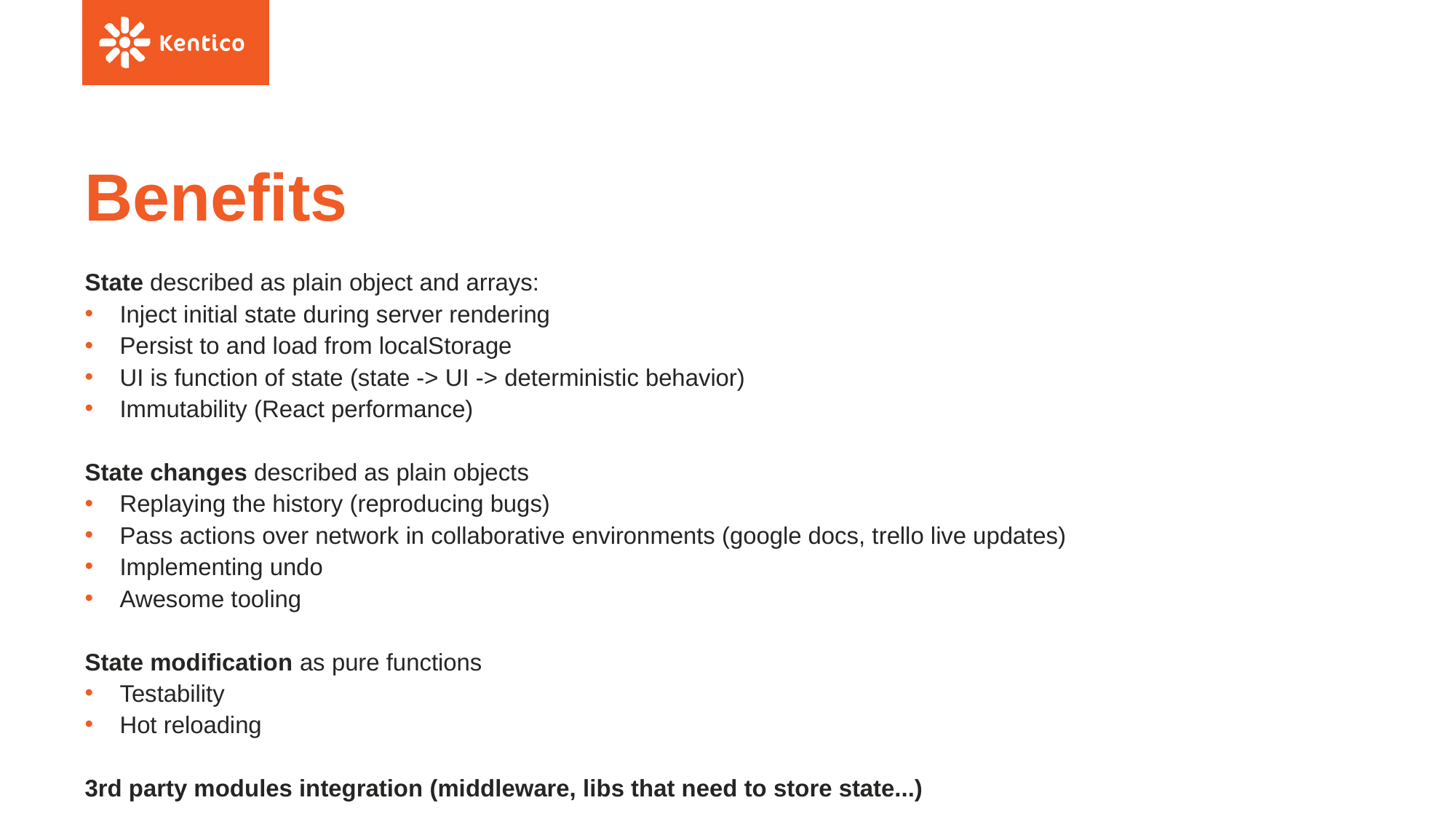

# Benefits
State described as plain object and arrays:
Inject initial state during server rendering
Persist to and load from localStorage
UI is function of state (state -> UI -> deterministic behavior)
Immutability (React performance)

State changes described as plain objects
Replaying the history (reproducing bugs)
Pass actions over network in collaborative environments (google docs, trello live updates)
Implementing undo
Awesome tooling

State modification as pure functions
Testability
Hot reloading

3rd party modules integration (middleware, libs that need to store state...)